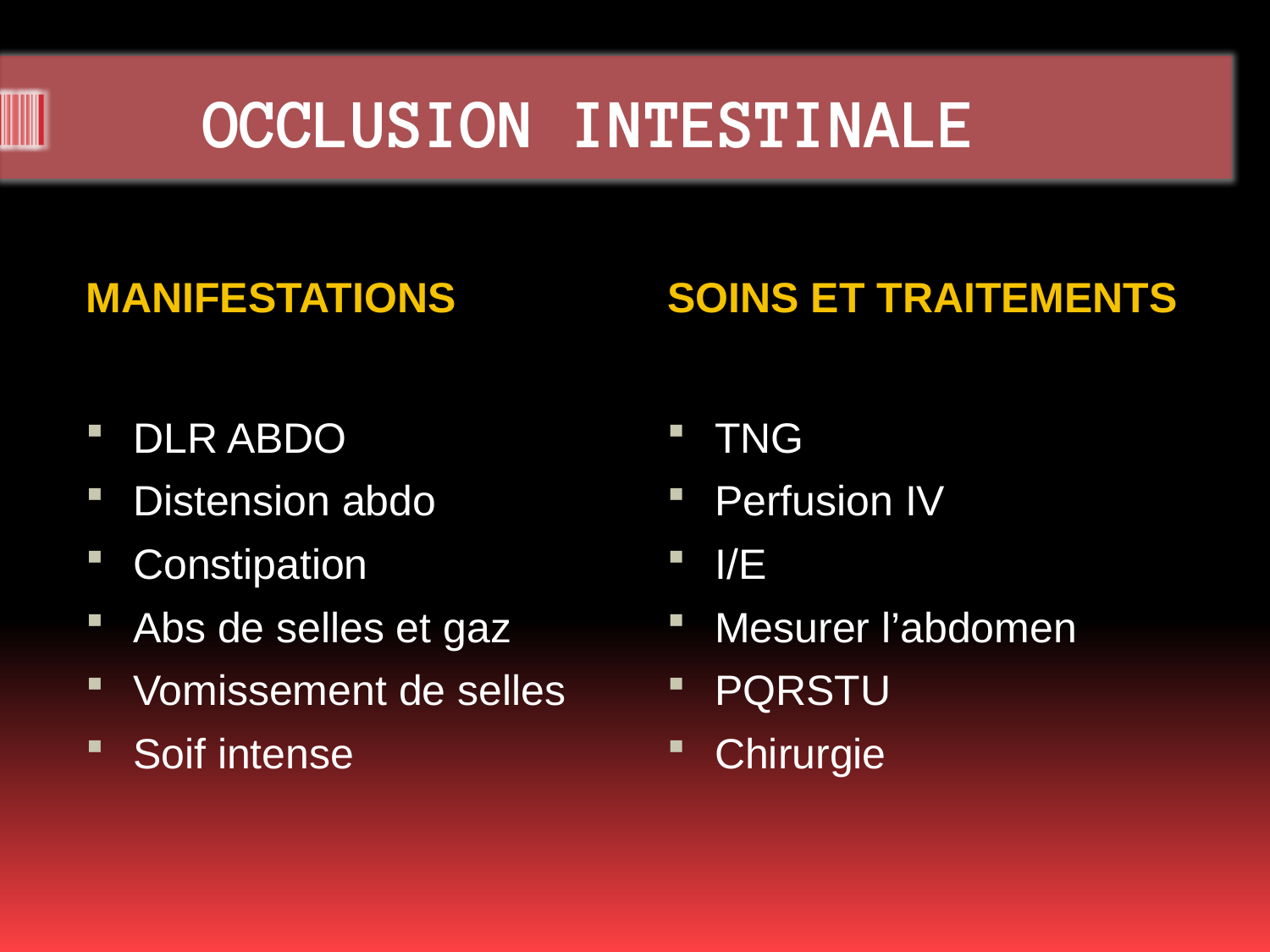

# OCCLUSION INTESTINALE
MANIFESTATIONS
SOINS ET TRAITEMENTS

DLR ABDO
Distension abdo
Constipation
Abs de selles et gaz
Vomissement de selles
Soif intense

TNG
Perfusion IV
I/E
Mesurer l’abdomen
PQRSTU
Chirurgie